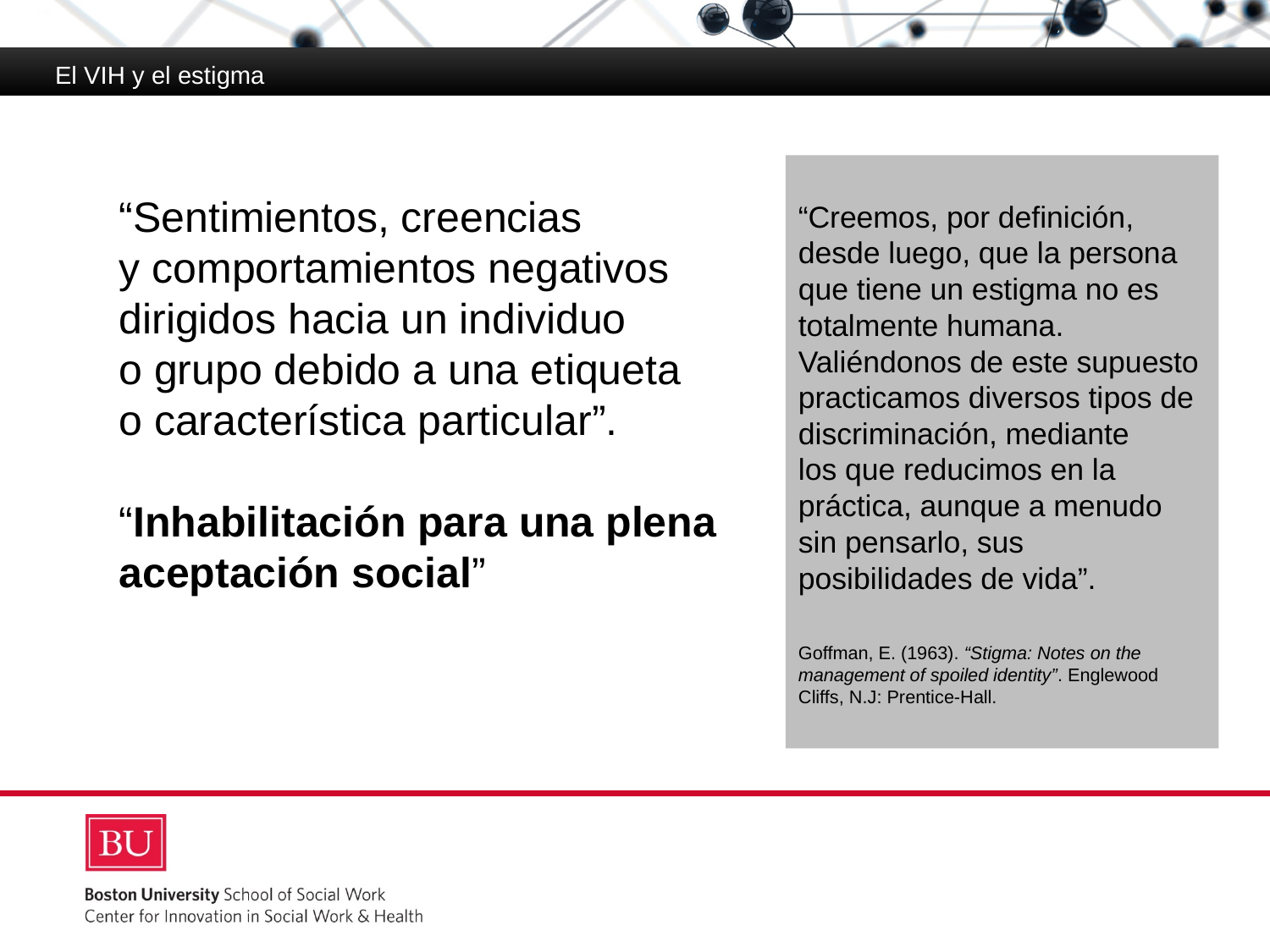

El VIH y el estigma

“Sentimientos, creencias
y comportamientos negativos dirigidos hacia un individuo
o grupo debido a una etiqueta
o característica particular”.

“Inhabilitación para una plena aceptación social”

“Creemos, por definición, desde luego, que la persona que tiene un estigma no es totalmente humana.  Valiéndonos de este supuesto practicamos diversos tipos de discriminación, mediante
los que reducimos en la práctica, aunque a menudo sin pensarlo, sus posibilidades de vida”.

Goffman, E. (1963). “Stigma: Notes on the management of spoiled identity”. Englewood Cliffs, N.J: Prentice-Hall.

# Definir estigma